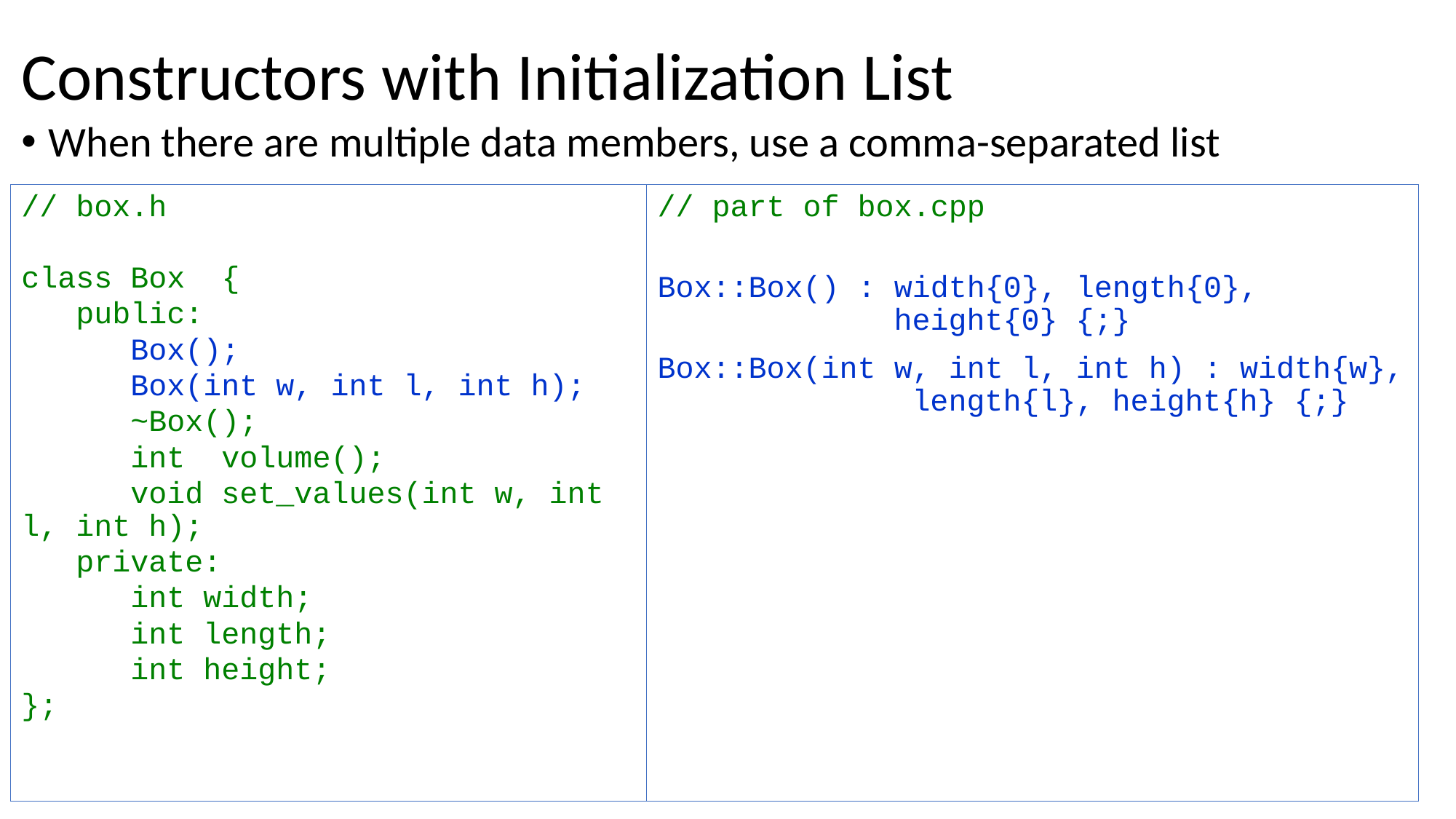

# Constructors with Initialization List
When there are multiple data members, use a comma-separated list

// box.h

class Box  {
   public:
      Box();
      Box(int w, int l, int h);
      ~Box();
      int  volume();
      void set_values(int w, int l, int h);
   private:
      int width;
      int length;
      int height;
};
// part of box.cpp

Box::Box() : width{0}, length{0},
             height{0} {;}
Box::Box(int w, int l, int h) : width{w},
		  length{l}, height{h} {;}